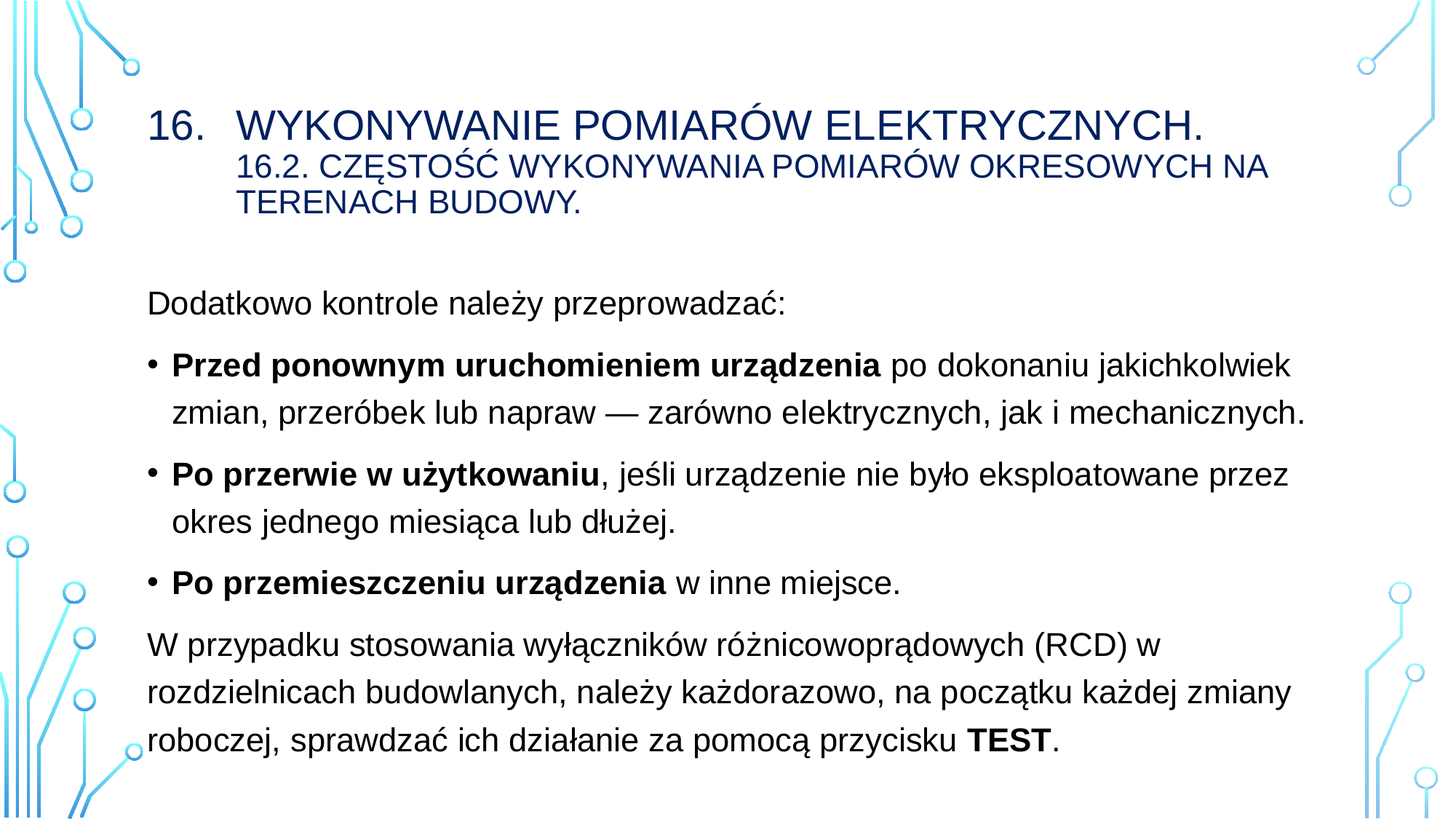

# Wykonywanie Pomiarów elektrycznych. 16.2. Częstość wykonywania pomiarów okresowych na terenach budowy.
Dodatkowo kontrole należy przeprowadzać:
Przed ponownym uruchomieniem urządzenia po dokonaniu jakichkolwiek zmian, przeróbek lub napraw — zarówno elektrycznych, jak i mechanicznych.
Po przerwie w użytkowaniu, jeśli urządzenie nie było eksploatowane przez okres jednego miesiąca lub dłużej.
Po przemieszczeniu urządzenia w inne miejsce.
W przypadku stosowania wyłączników różnicowoprądowych (RCD) w rozdzielnicach budowlanych, należy każdorazowo, na początku każdej zmiany roboczej, sprawdzać ich działanie za pomocą przycisku TEST.